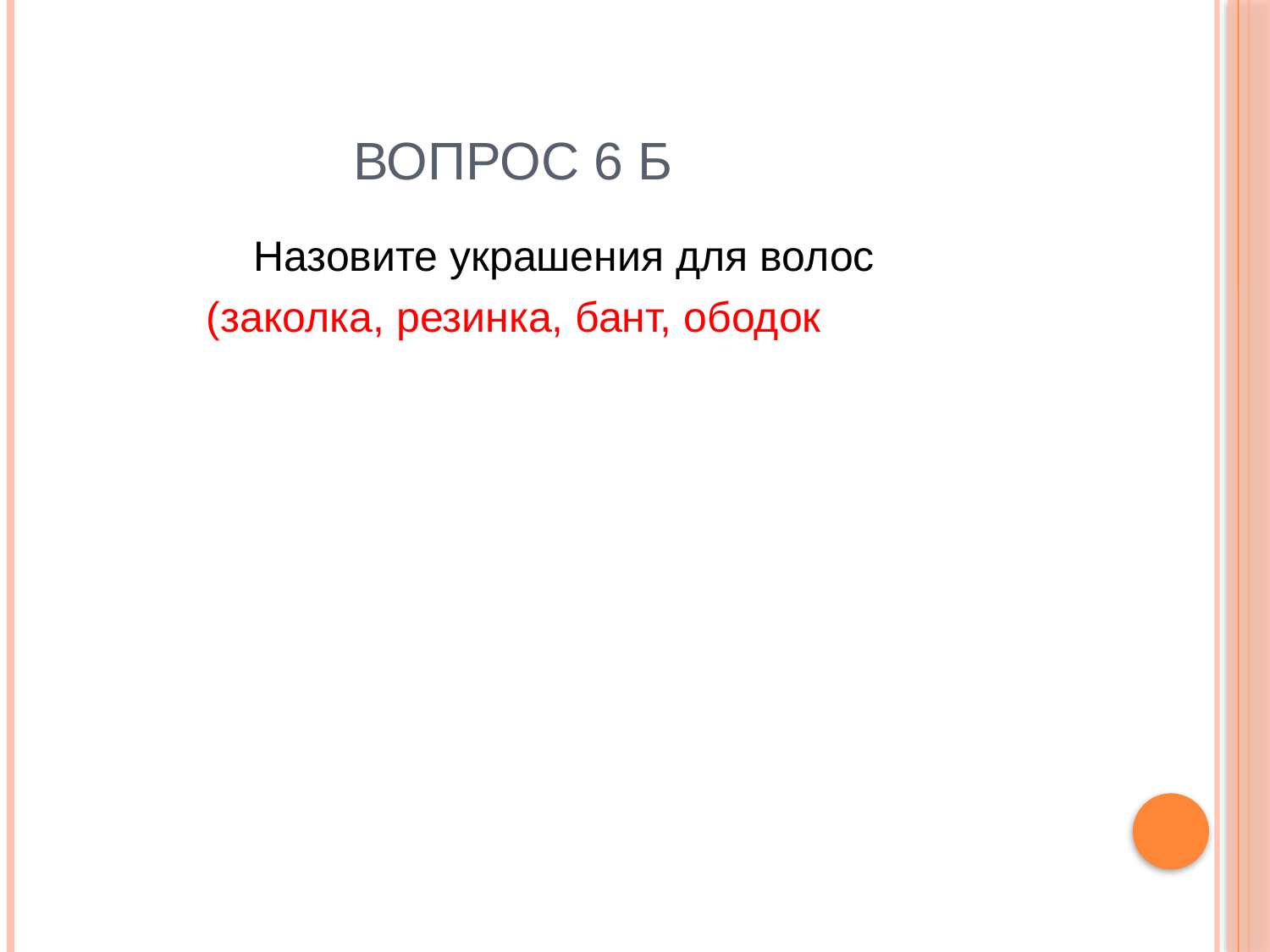

# ВОПРОС 6 б
               Назовите украшения для волос
           (заколка, резинка, бант, ободок